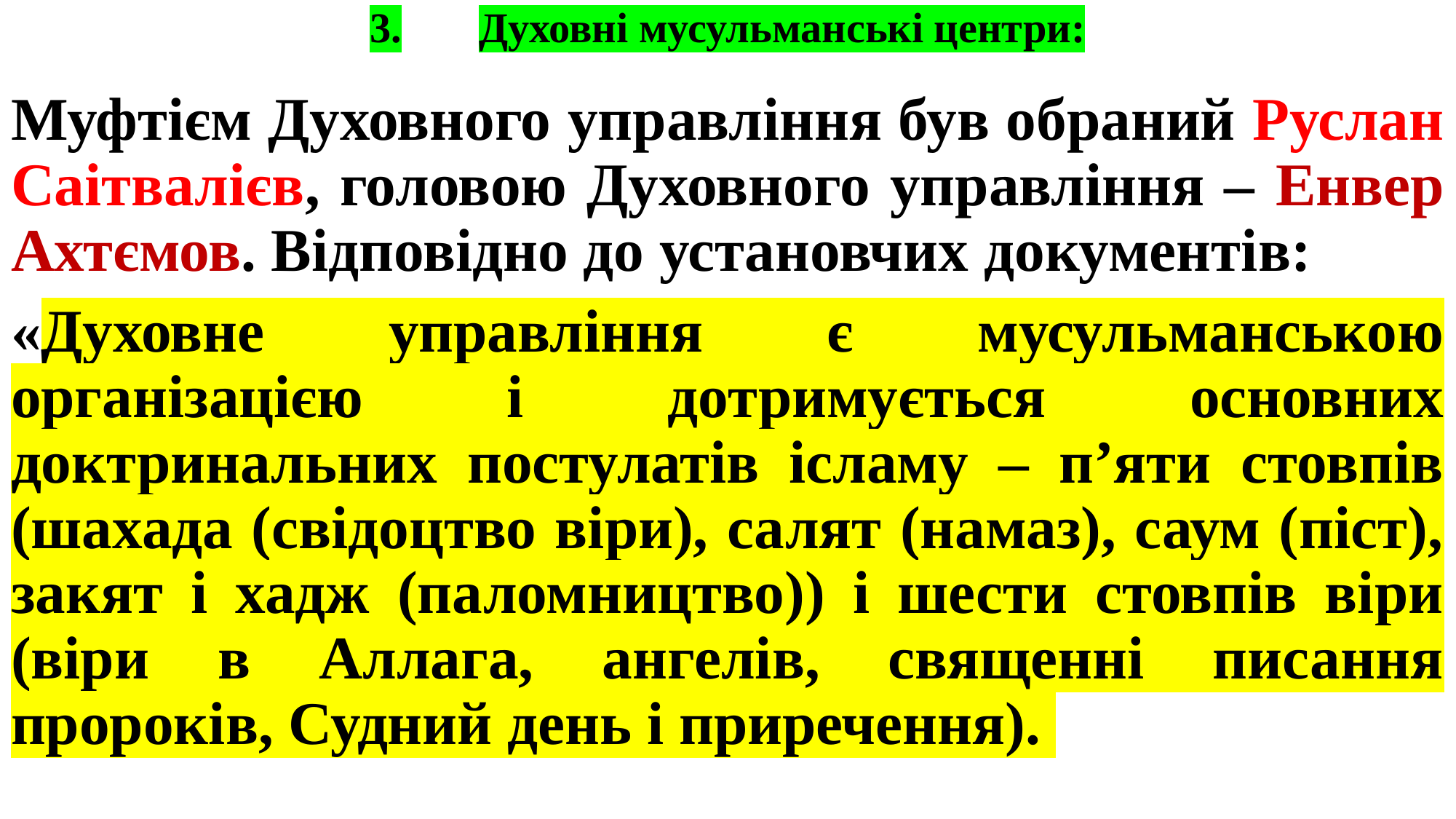

# 3.	Духовні мусульманські центри:
Муфтієм Духовного управління був обраний Руслан Саітвалієв, головою Духовного управління – Енвер Ахтємов. Відповідно до установчих документів:
«Духовне управління є мусульманською організацією і дотримується основних доктринальних постулатів ісламу – п’яти стовпів (шахада (свідоцтво віри), салят (намаз), саум (піст), закят і хадж (паломництво)) і шести стовпів віри (віри в Аллага, ангелів, священні писання пророків, Судний день і приречення).